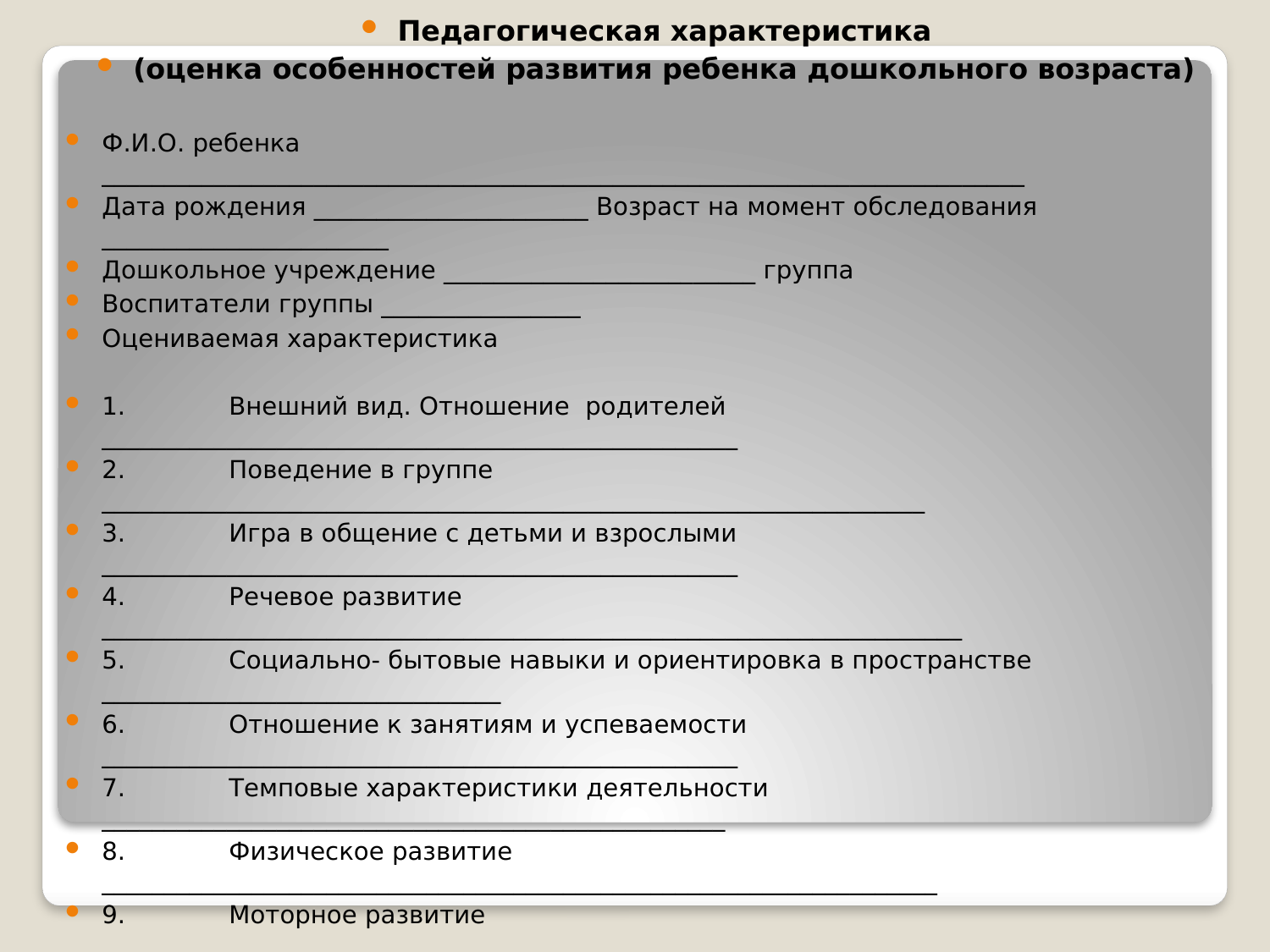

Педагогическая характеристика
(оценка особенностей развития ребенка дошкольного возраста)

Ф.И.О. ребенка __________________________________________________________________________
Дата рождения ______________________ Возраст на момент обследования _______________________
Дошкольное учреждение _________________________ группа
Воспитатели группы ________________
Оцениваемая характеристика

1.	Внешний вид. Отношение  родителей ___________________________________________________
2.	Поведение в группе  __________________________________________________________________
3.	Игра в общение с детьми и взрослыми ___________________________________________________
4.	Речевое развитие _____________________________________________________________________
5.	Социально- бытовые навыки и ориентировка в пространстве ________________________________
6.	Отношение к занятиям и успеваемости ___________________________________________________
7.	Темповые характеристики деятельности __________________________________________________
8.	Физическое развитие ___________________________________________________________________
9.	Моторное развитие ____________________________________________________________________